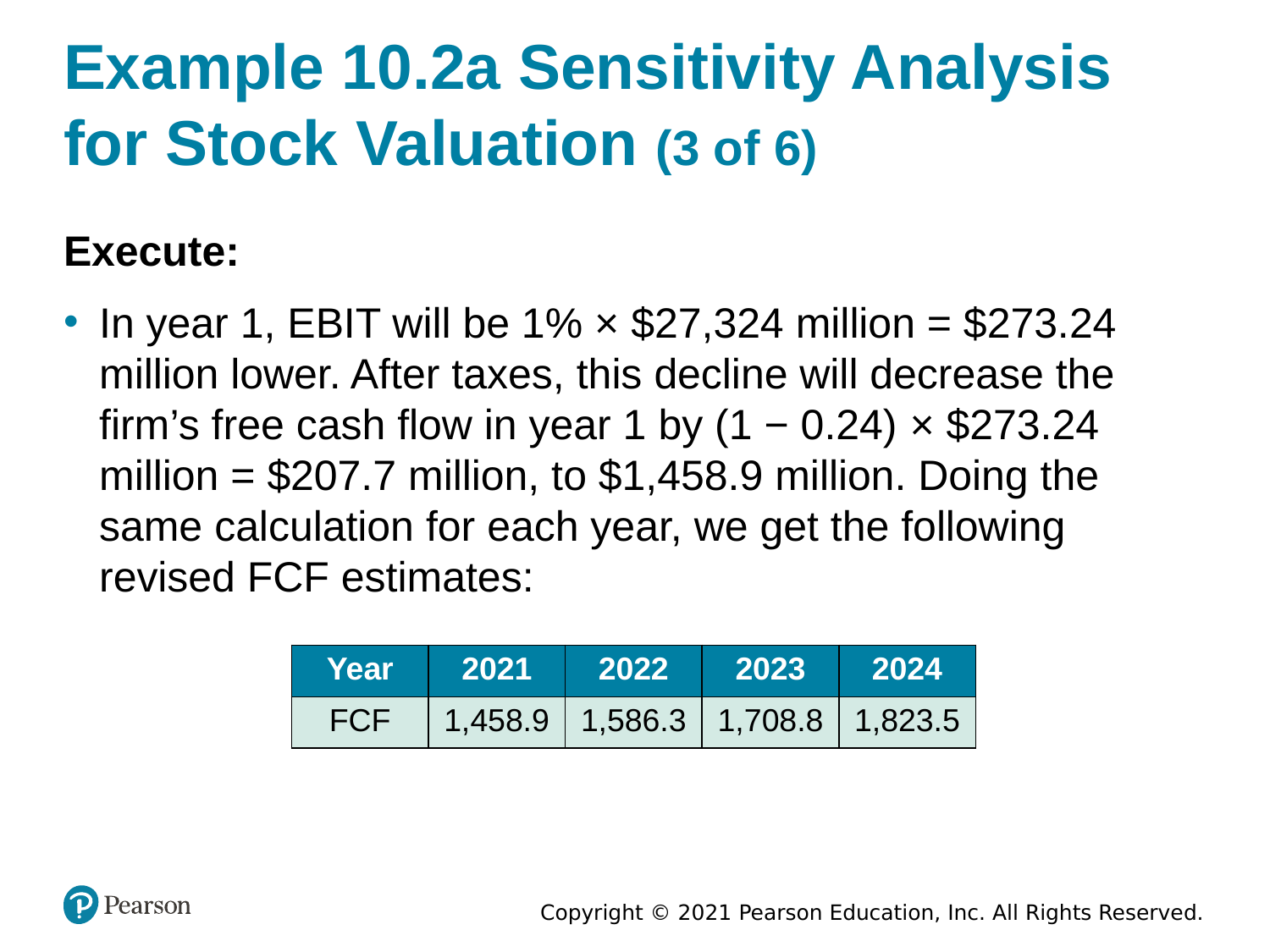

# Example 10.2a Sensitivity Analysis for Stock Valuation (3 of 6)
Execute:
In year 1, EBIT will be 1% × $27,324 million = $273.24 million lower. After taxes, this decline will decrease the firm’s free cash flow in year 1 by (1 − 0.24) × $273.24 million = $207.7 million, to $1,458.9 million. Doing the same calculation for each year, we get the following revised FCF estimates:
| Year | 2021 | 2022 | 2023 | 2024 |
| --- | --- | --- | --- | --- |
| FCF | 1,458.9 | 1,586.3 | 1,708.8 | 1,823.5 |